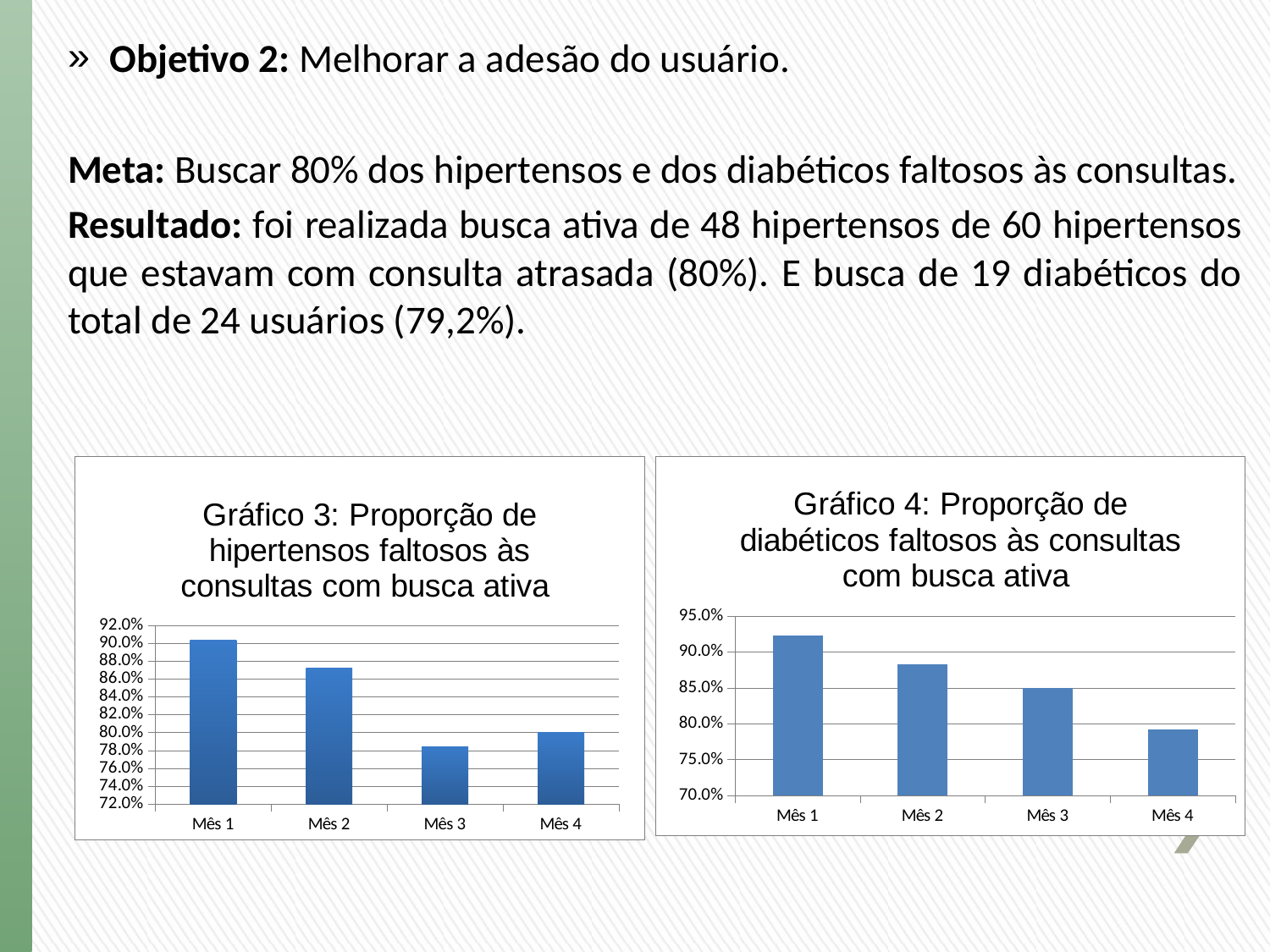

Objetivo 2: Melhorar a adesão do usuário.

Meta: Buscar 80% dos hipertensos e dos diabéticos faltosos às consultas.
Resultado: foi realizada busca ativa de 48 hipertensos de 60 hipertensos que estavam com consulta atrasada (80%). E busca de 19 diabéticos do total de 24 usuários (79,2%).

### Chart: Gráfico 3: Proporção de hipertensos faltosos às consultas com busca ativa

| Category | Proporção de hipertensos faltosos às consultas com busca ativa  |
|---|---|
| Mês 1 | 0.9032258064516139 |
| Mês 2 | 0.871794871794874 |
| Mês 3 | 0.7843137254901961 |
| Mês 4 | 0.8 |

### Chart: Gráfico 4: Proporção de diabéticos faltosos às consultas com busca ativa

| Category | Proporção de diabéticos faltosos às consultas com busca ativa  |
|---|---|
| Mês 1 | 0.9230769230769226 |
| Mês 2 | 0.8823529411764706 |
| Mês 3 | 0.8500000000000006 |
| Mês 4 | 0.7916666666666665 |